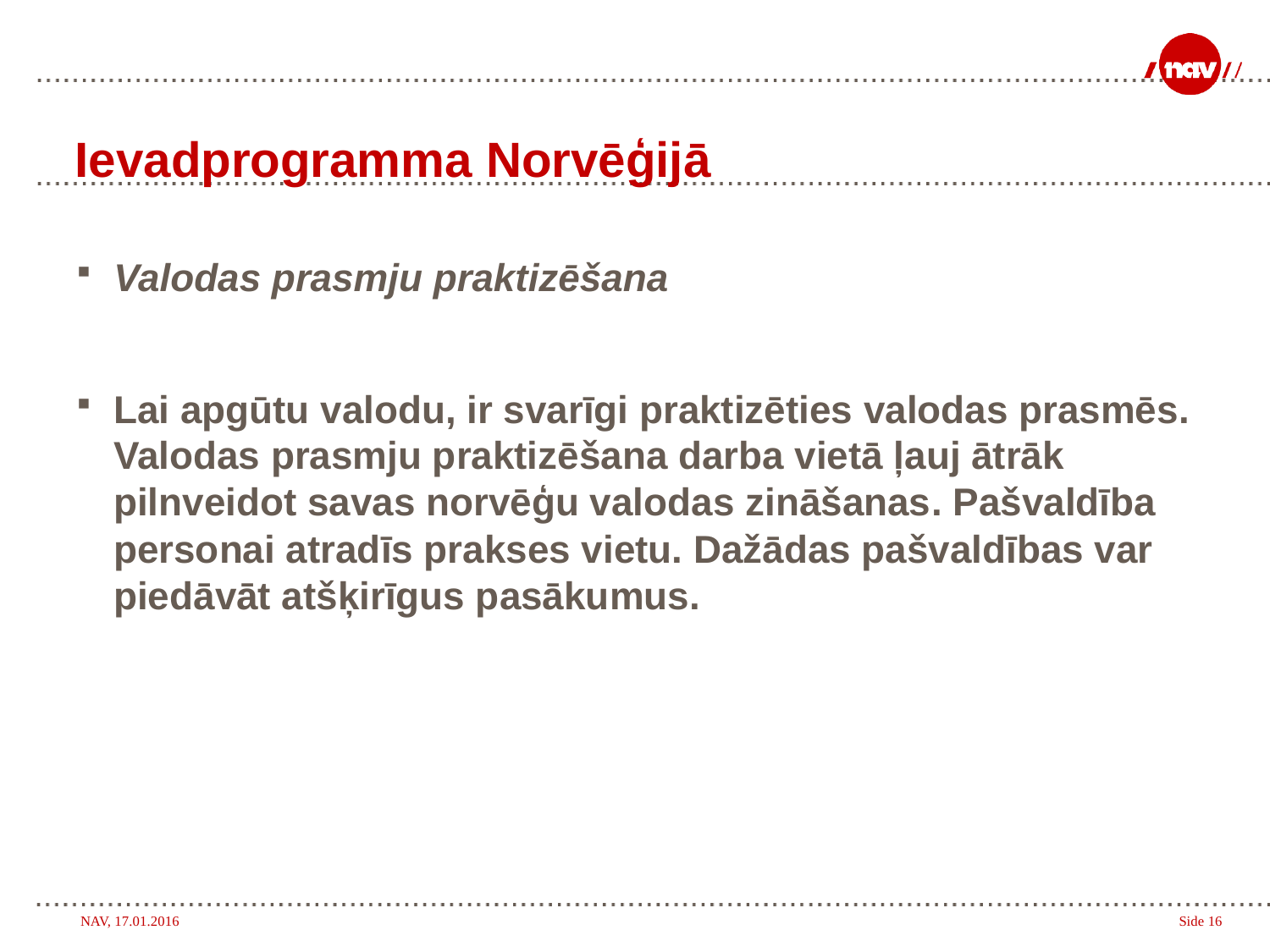

# Ievadprogramma Norvēģijā
Valodas prasmju praktizēšana

Lai apgūtu valodu, ir svarīgi praktizēties valodas prasmēs. Valodas prasmju praktizēšana darba vietā ļauj ātrāk pilnveidot savas norvēģu valodas zināšanas. Pašvaldība personai atradīs prakses vietu. Dažādas pašvaldības var piedāvāt atšķirīgus pasākumus.